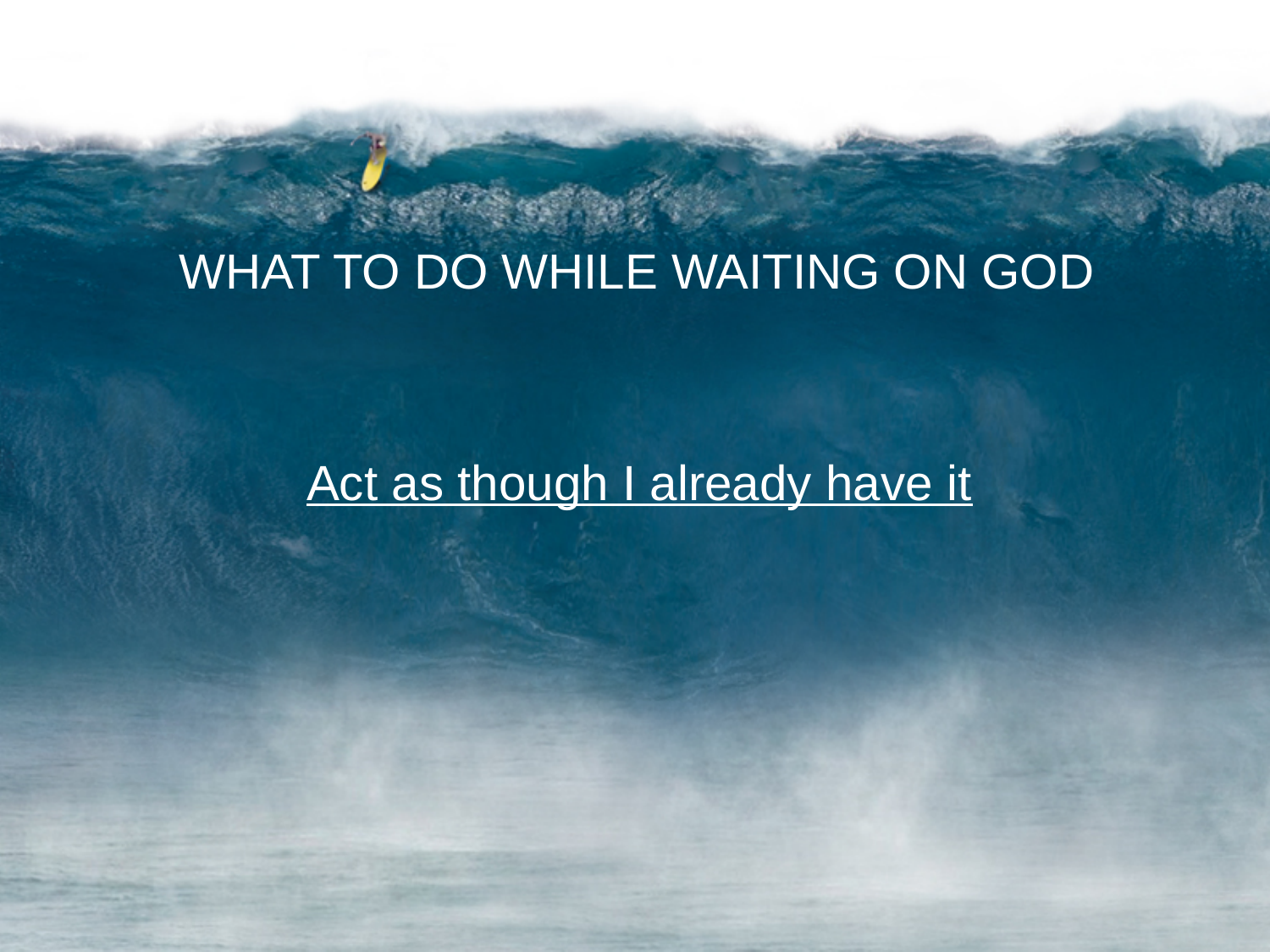

WHAT TO DO WHILE WAITING ON GOD
Act as though I already have it